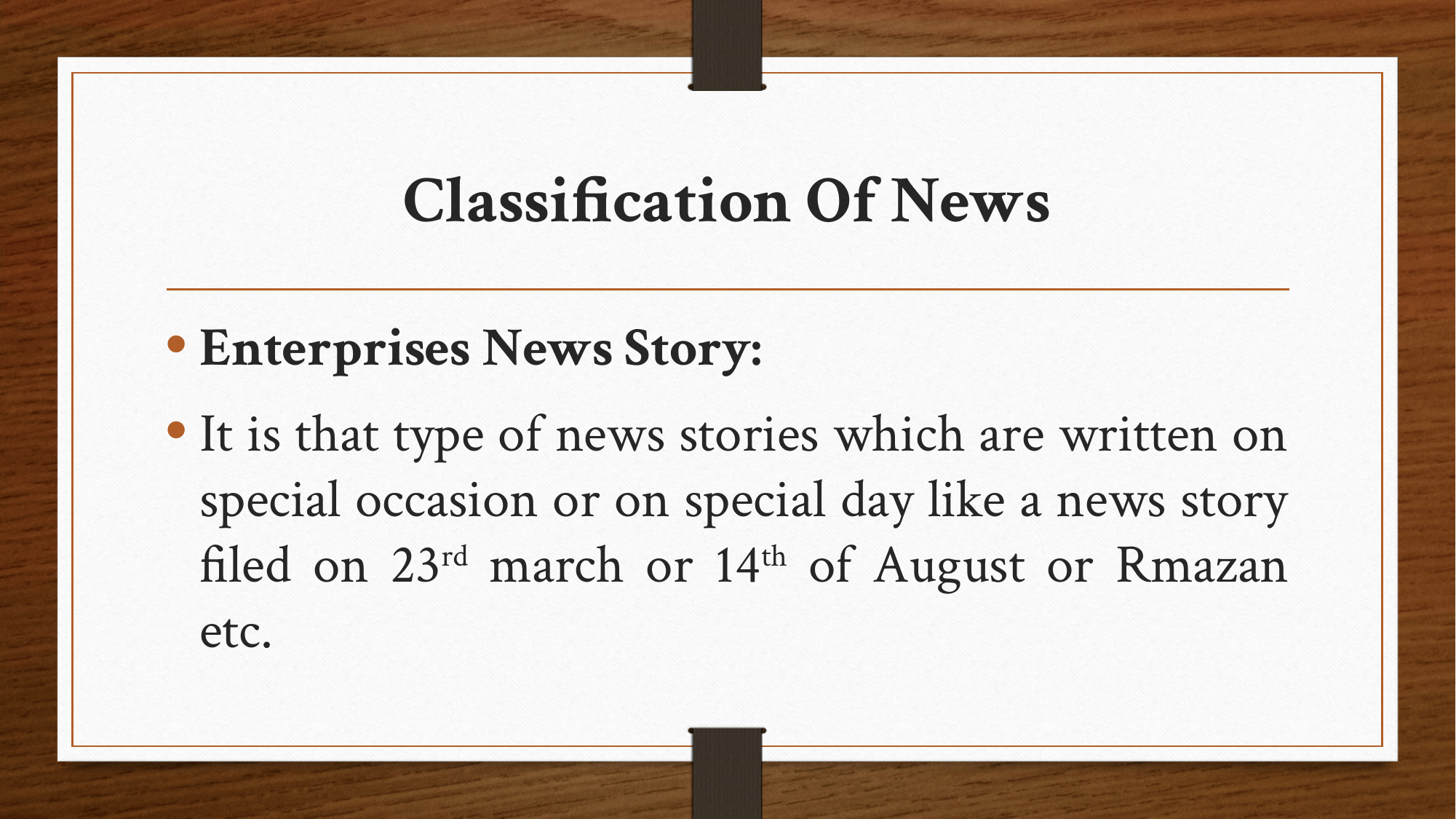

# Classification Of News
Enterprises News Story:
It is that type of news stories which are written on special occasion or on special day like a news story filed on 23rd march or 14th of August or Rmazan etc.